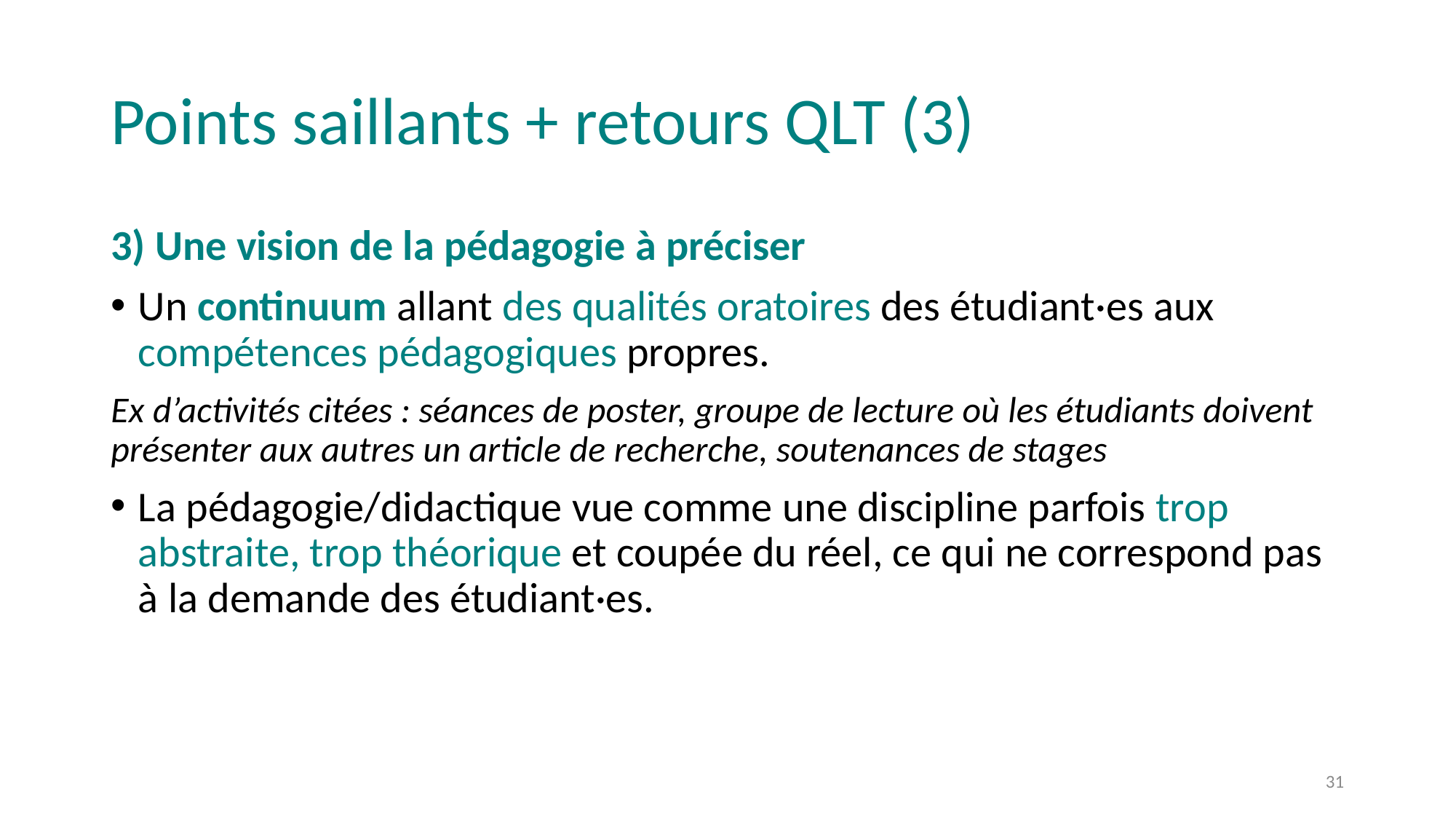

# Points saillants + retours QLT (3)
3) Une vision de la pédagogie à préciser
Un continuum allant des qualités oratoires des étudiant·es aux compétences pédagogiques propres.
Ex d’activités citées : séances de poster, groupe de lecture où les étudiants doivent présenter aux autres un article de recherche, soutenances de stages
La pédagogie/didactique vue comme une discipline parfois trop abstraite, trop théorique et coupée du réel, ce qui ne correspond pas à la demande des étudiant·es.

31